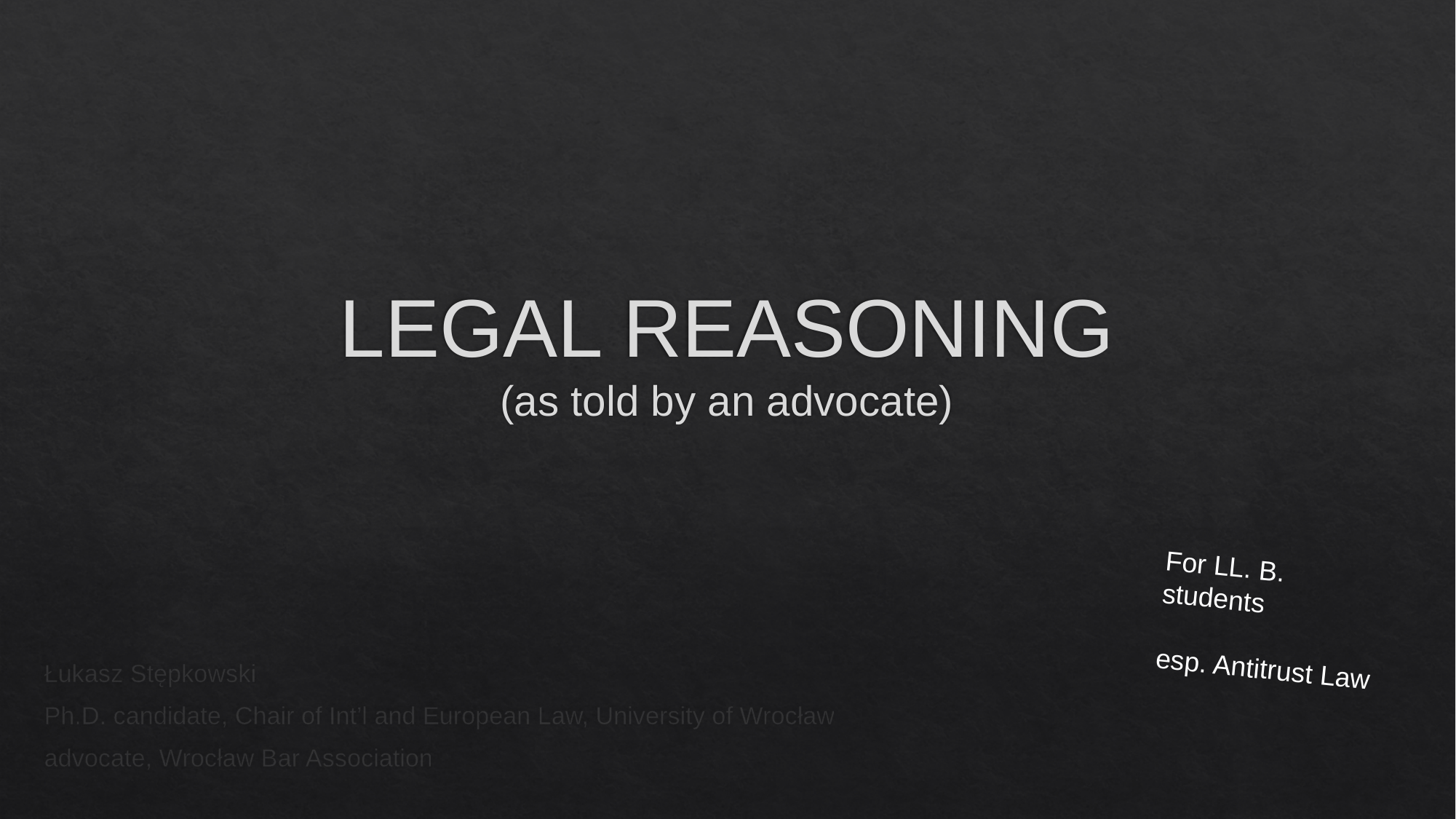

# LEGAL REASONING (as told by an advocate)
For LL. B. students

esp. Antitrust Law
Łukasz Stępkowski
Ph.D. candidate, Chair of Int’l and European Law, University of Wrocław
advocate, Wrocław Bar Association